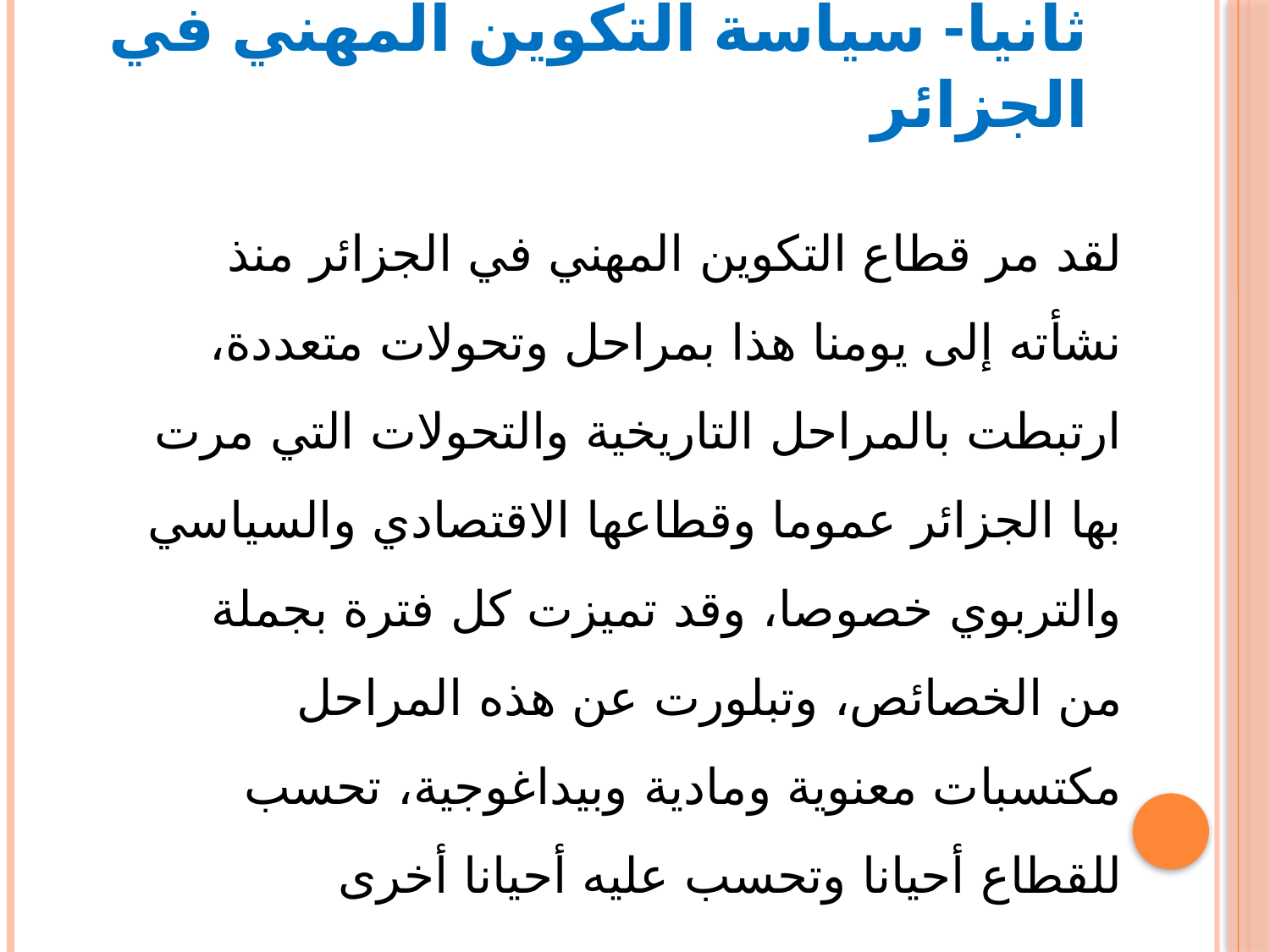

# ثانيا- سياسة التكوين المهني في الجزائر
لقد مر قطاع التكوين المهني في الجزائر منذ نشأته إلى يومنا هذا بمراحل وتحولات متعددة، ارتبطت بالمراحل التاريخية والتحولات التي مرت بها الجزائر عموما وقطاعها الاقتصادي والسياسي والتربوي خصوصا، وقد تميزت كل فترة بجملة من الخصائص، وتبلورت عن هذه المراحل مكتسبات معنوية ومادية وبيداغوجية، تحسب للقطاع أحيانا وتحسب عليه أحيانا أخرى